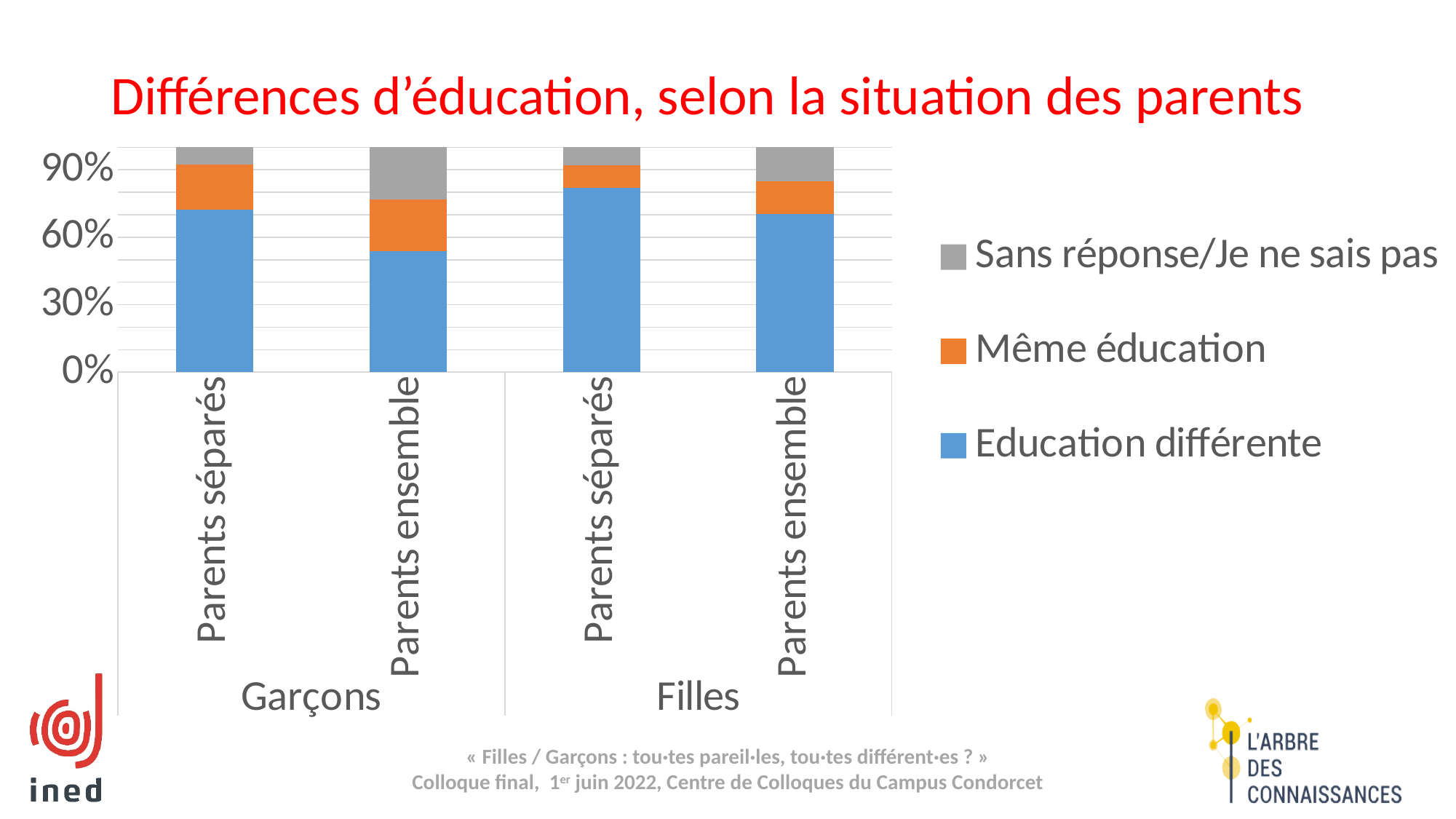

# Différences d’éducation, selon la situation des parents

### Chart

| Category | Education différente | Même éducation | Sans réponse/Je ne sais pas |
|---|---|---|---|
| Parents séparés | 0.7229422882714971 | 0.2003578032791068 | 0.07669990844939614 |
| Parents ensemble | 0.5368422719057766 | 0.23069151868043672 | 0.23246620941378682 |
| Parents séparés | 0.8198779703998696 | 0.1000890669789779 | 0.08003296262115243 |
| Parents ensemble | 0.7029159033587155 | 0.1470361351344209 | 0.15004796150686356 |